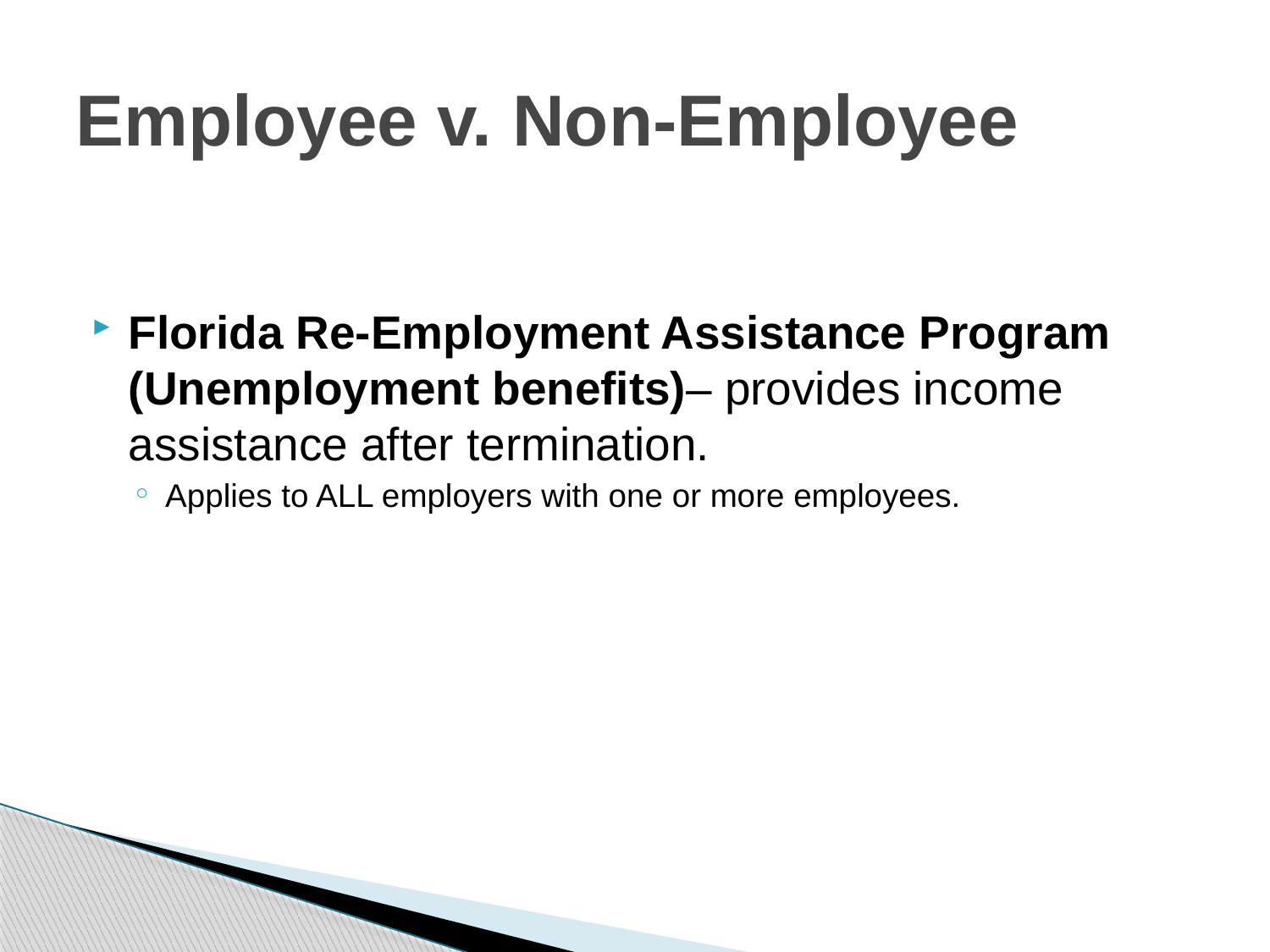

# Employee v. Non-Employee
Florida Re-Employment Assistance Program (Unemployment benefits)– provides income assistance after termination.
Applies to ALL employers with one or more employees.